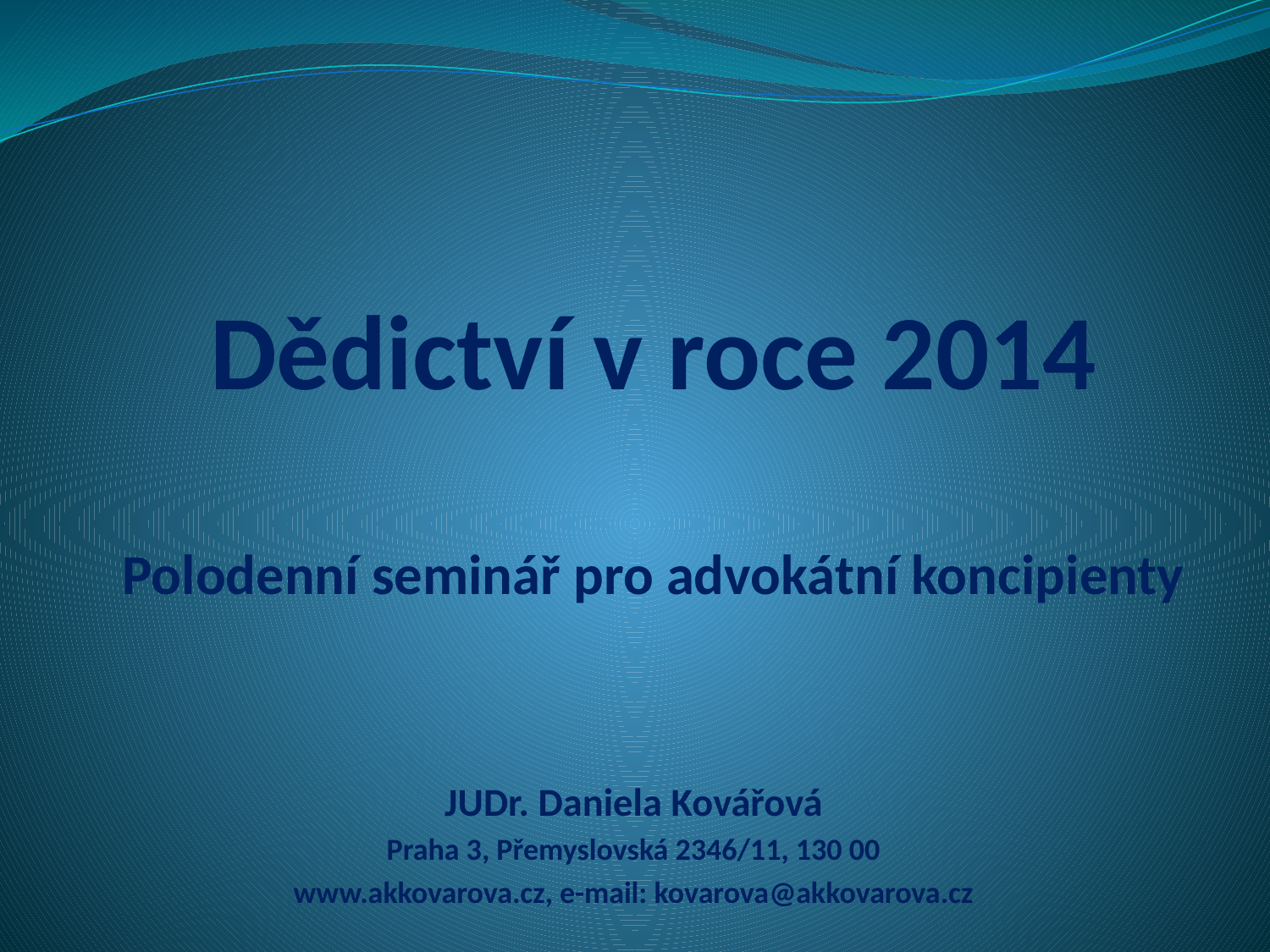

# Dědictví v roce 2014 Polodenní seminář pro advokátní koncipienty

JUDr. Daniela Kovářová
Praha 3, Přemyslovská 2346/11, 130 00
www.akkovarova.cz, e-mail: kovarova@akkovarova.cz